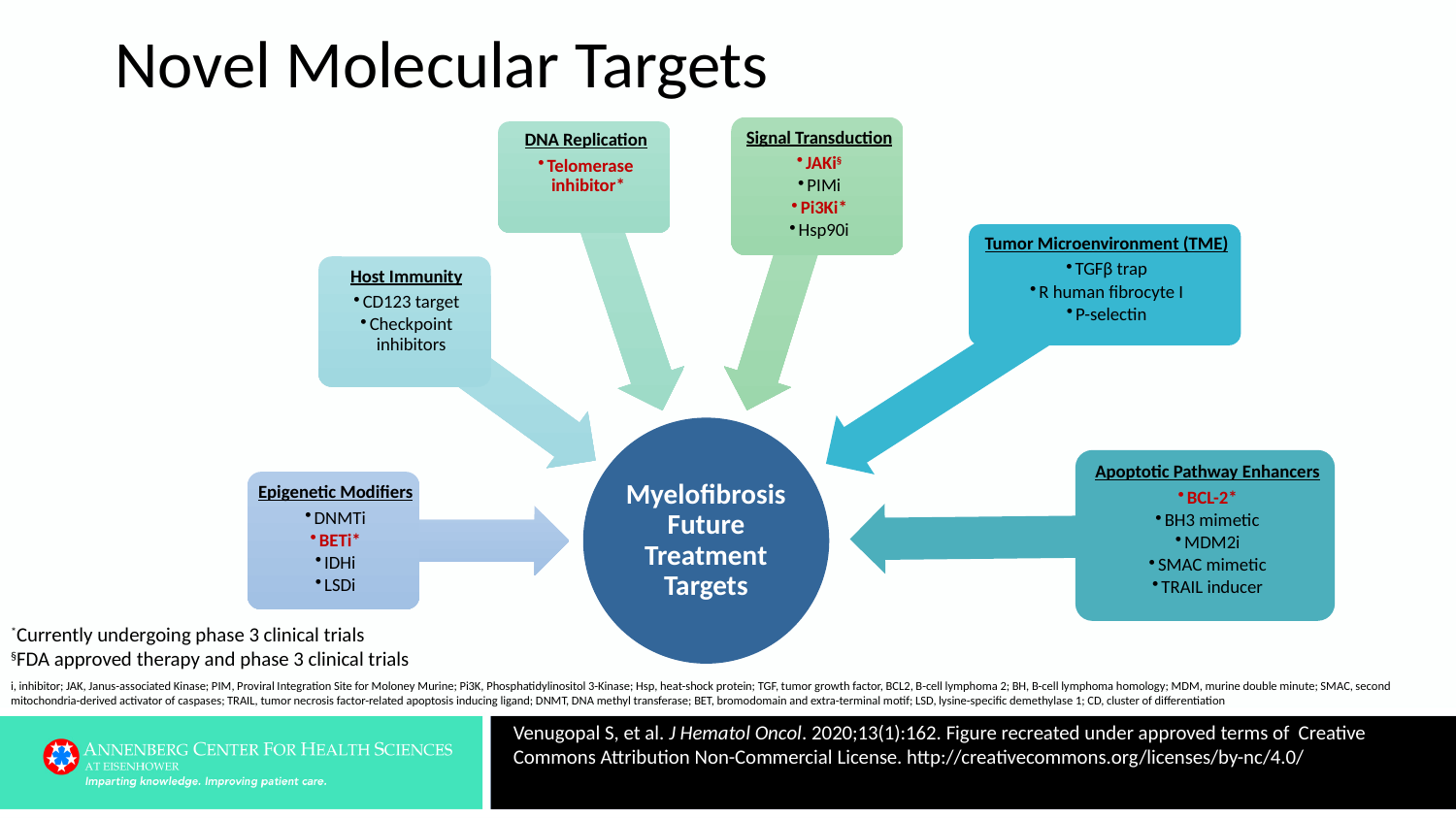

# Novel Molecular Targets
Myelofibrosis Future Treatment Targets
Epigenetic Modifiers
DNMTi
BETi*
IDHi
LSDi
Host Immunity
CD123 target
Checkpoint inhibitors
DNA Replication
Telomerase inhibitor*
Signal Transduction
JAKi§
PIMi
Pi3Ki*
Hsp90i
Tumor Microenvironment (TME)
TGFβ trap
R human fibrocyte I
P-selectin
Apoptotic Pathway Enhancers
BCL-2*
BH3 mimetic
MDM2i
SMAC mimetic
TRAIL inducer
*Currently undergoing phase 3 clinical trials
§FDA approved therapy and phase 3 clinical trials

i, inhibitor; JAK, Janus-associated Kinase; PIM, Proviral Integration Site for Moloney Murine; Pi3K, Phosphatidylinositol 3-Kinase; Hsp, heat-shock protein; TGF, tumor growth factor, BCL2, B-cell lymphoma 2; BH, B-cell lymphoma homology; MDM, murine double minute; SMAC, second mitochondria-derived activator of caspases; TRAIL, tumor necrosis factor-related apoptosis inducing ligand; DNMT, DNA methyl transferase; BET, bromodomain and extra-terminal motif; LSD, lysine-specific demethylase 1; CD, cluster of differentiation
Venugopal S, et al. J Hematol Oncol. 2020;13(1):162. Figure recreated under approved terms of  Creative Commons Attribution Non-Commercial License. http://creativecommons.org/licenses/by-nc/4.0/